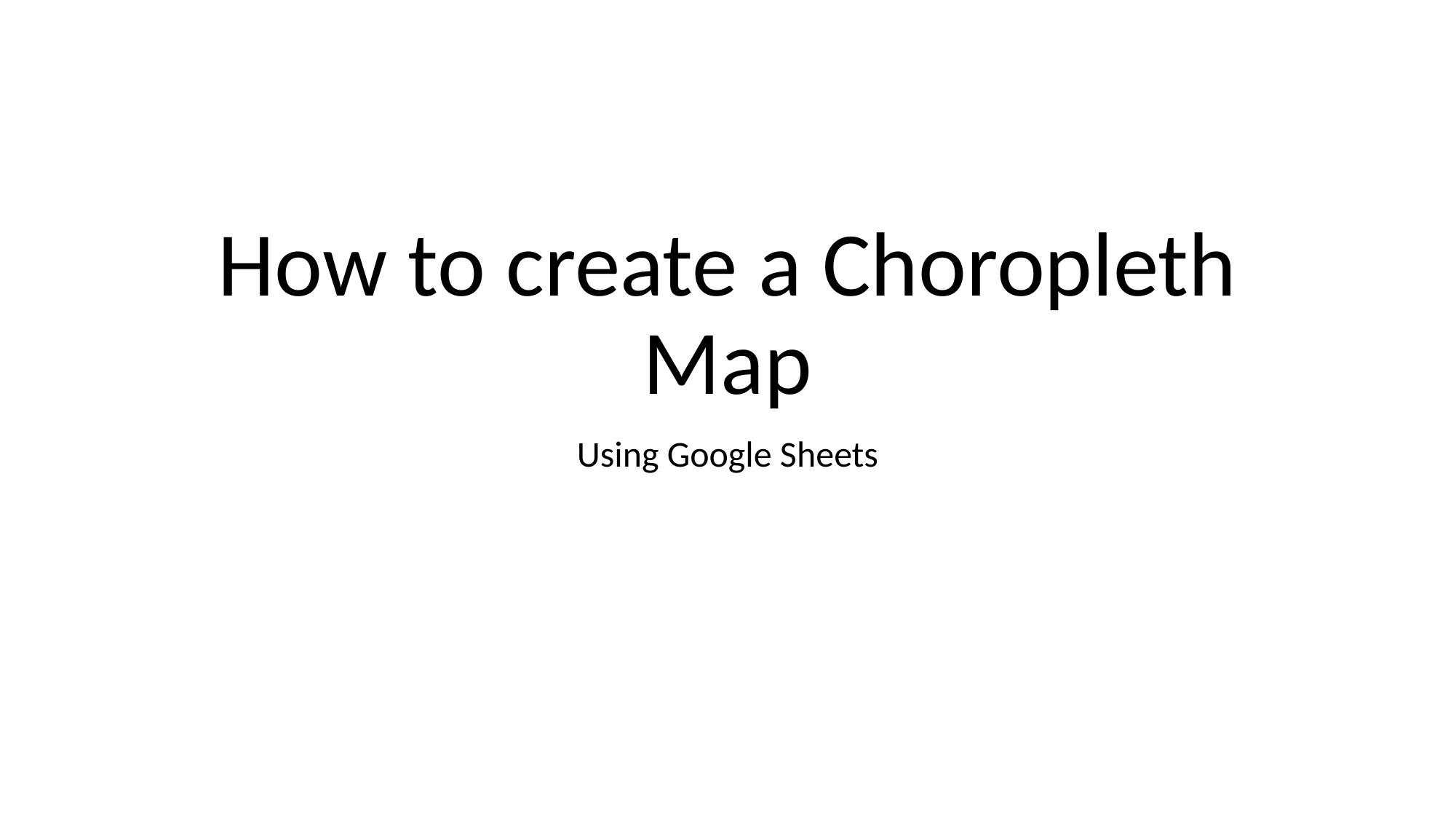

# How to create a Choropleth Map
Using Google Sheets